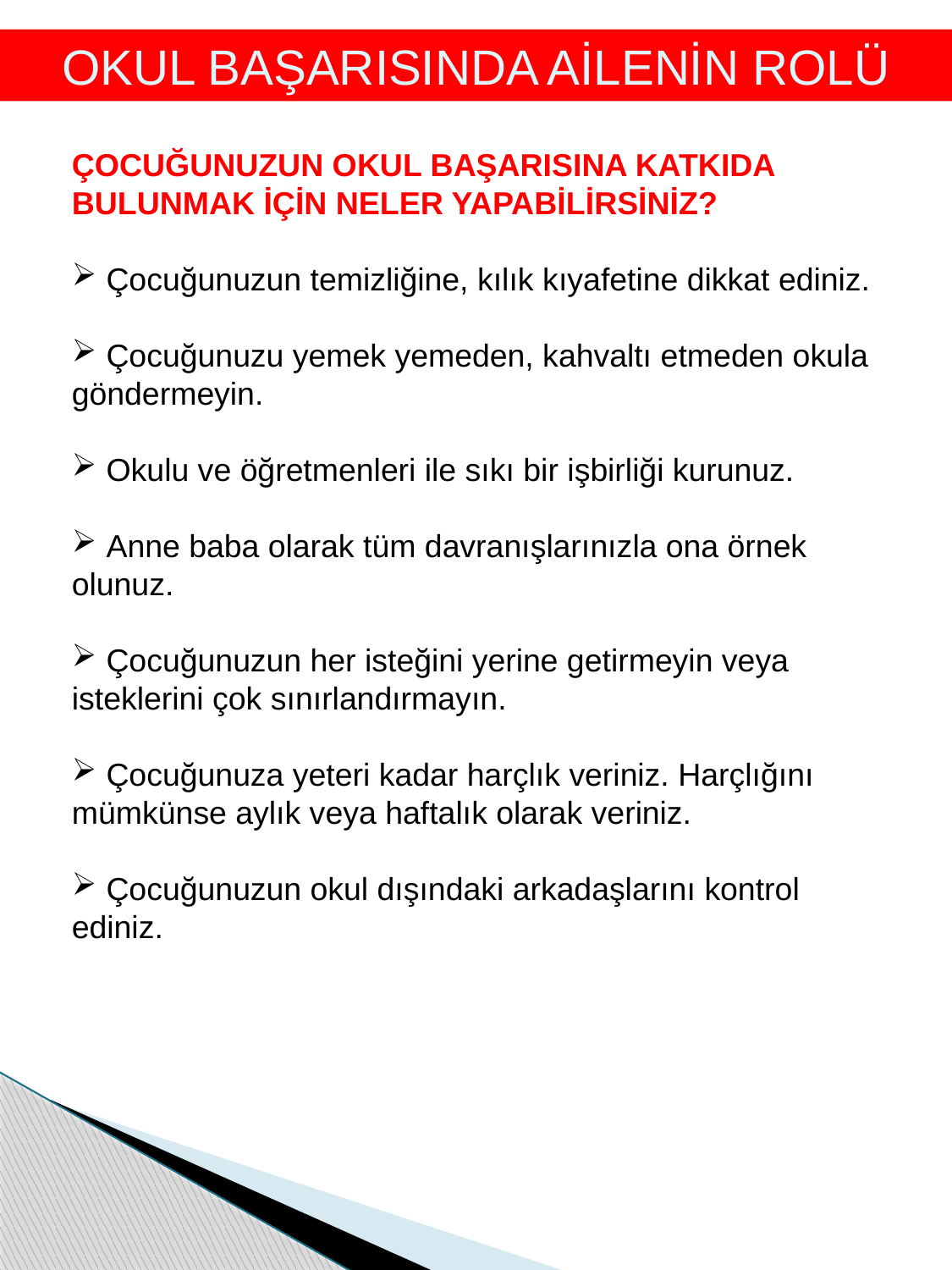

OKUL BAŞARISINDA AİLENİN ROLÜ
ÇOCUĞUNUZUN OKUL BAŞARISINA KATKIDA BULUNMAK İÇİN NELER YAPABİLİRSİNİZ?

 Çocuğunuzun temizliğine, kılık kıyafetine dikkat ediniz.

 Çocuğunuzu yemek yemeden, kahvaltı etmeden okula göndermeyin.

 Okulu ve öğretmenleri ile sıkı bir işbirliği kurunuz.

 Anne baba olarak tüm davranışlarınızla ona örnek olunuz.

 Çocuğunuzun her isteğini yerine getirmeyin veya isteklerini çok sınırlandırmayın.

 Çocuğunuza yeteri kadar harçlık veriniz. Harçlığını mümkünse aylık veya haftalık olarak veriniz.

 Çocuğunuzun okul dışındaki arkadaşlarını kontrol ediniz.